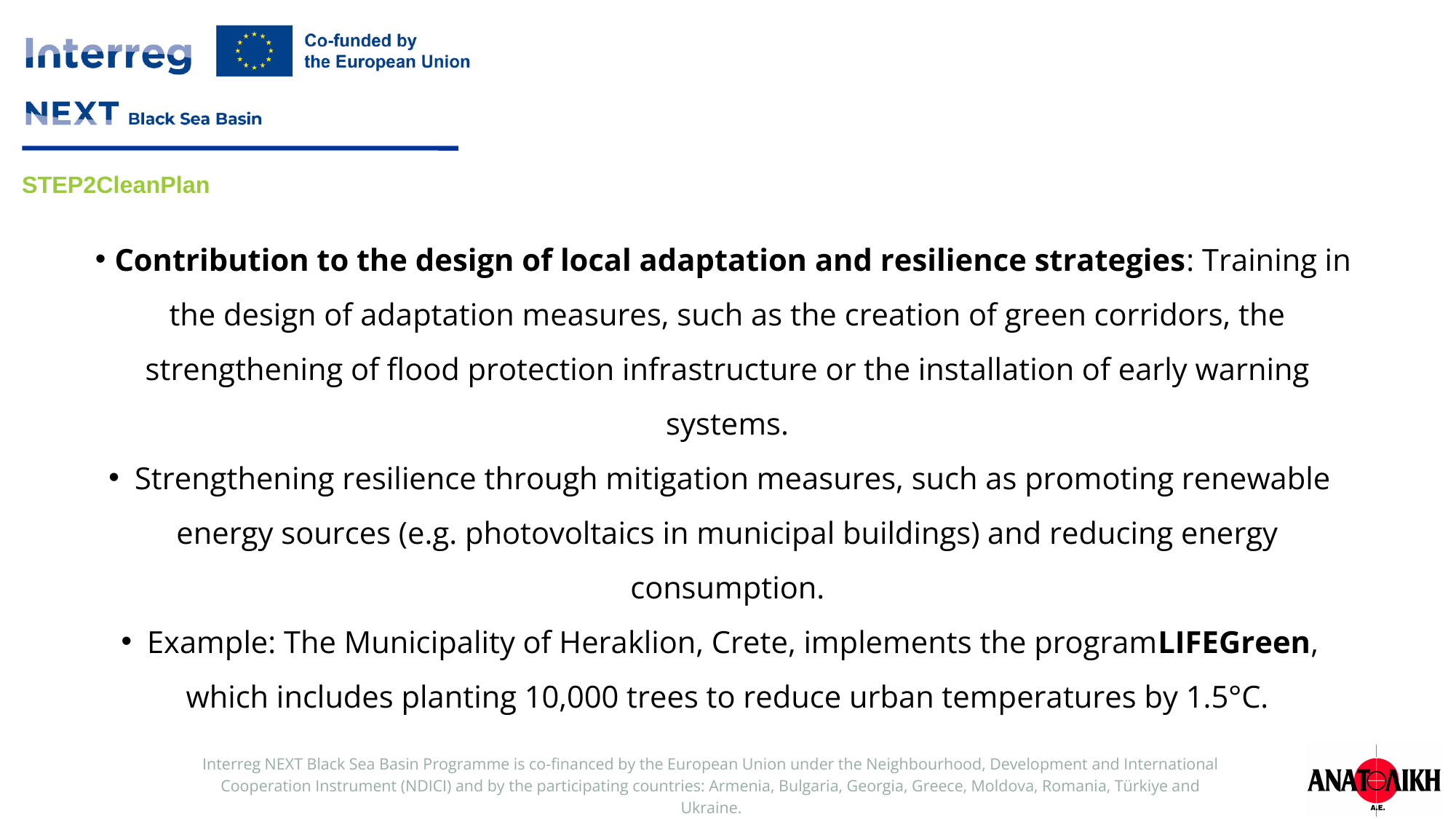

Contribution to the design of local adaptation and resilience strategies: Training in the design of adaptation measures, such as the creation of green corridors, the strengthening of flood protection infrastructure or the installation of early warning systems.
Strengthening resilience through mitigation measures, such as promoting renewable energy sources (e.g. photovoltaics in municipal buildings) and reducing energy consumption.
Example: The Municipality of Heraklion, Crete, implements the programLIFEGreen, which includes planting 10,000 trees to reduce urban temperatures by 1.5°C.